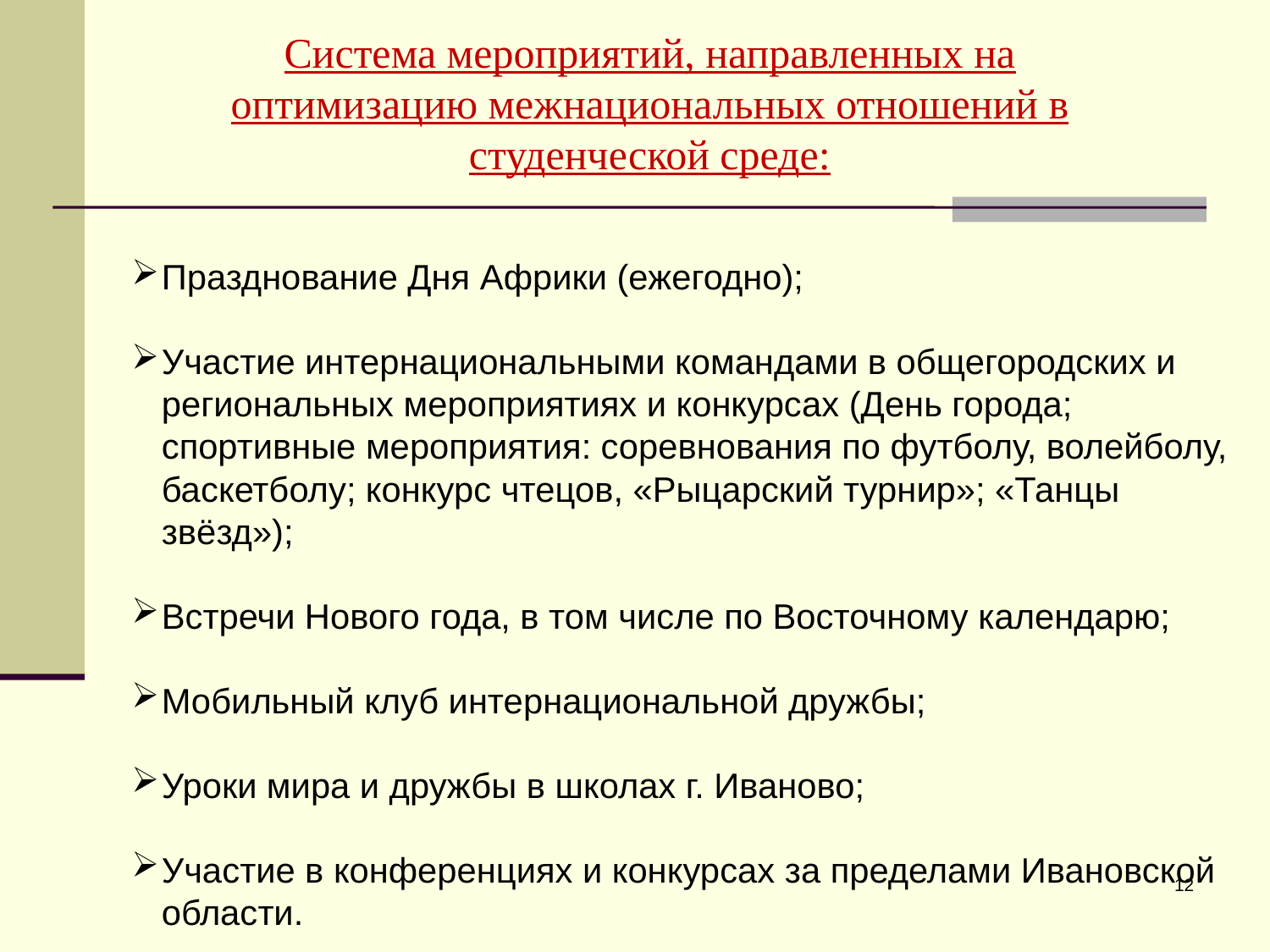

Система мероприятий, направленных на оптимизацию межнациональных отношений в студенческой среде:
Празднование Дня Африки (ежегодно);

Участие интернациональными командами в общегородских и региональных мероприятиях и конкурсах (День города; спортивные мероприятия: соревнования по футболу, волейболу, баскетболу; конкурс чтецов, «Рыцарский турнир»; «Танцы звёзд»);

Встречи Нового года, в том числе по Восточному календарю;

Мобильный клуб интернациональной дружбы;

Уроки мира и дружбы в школах г. Иваново;

Участие в конференциях и конкурсах за пределами Ивановской области.
12